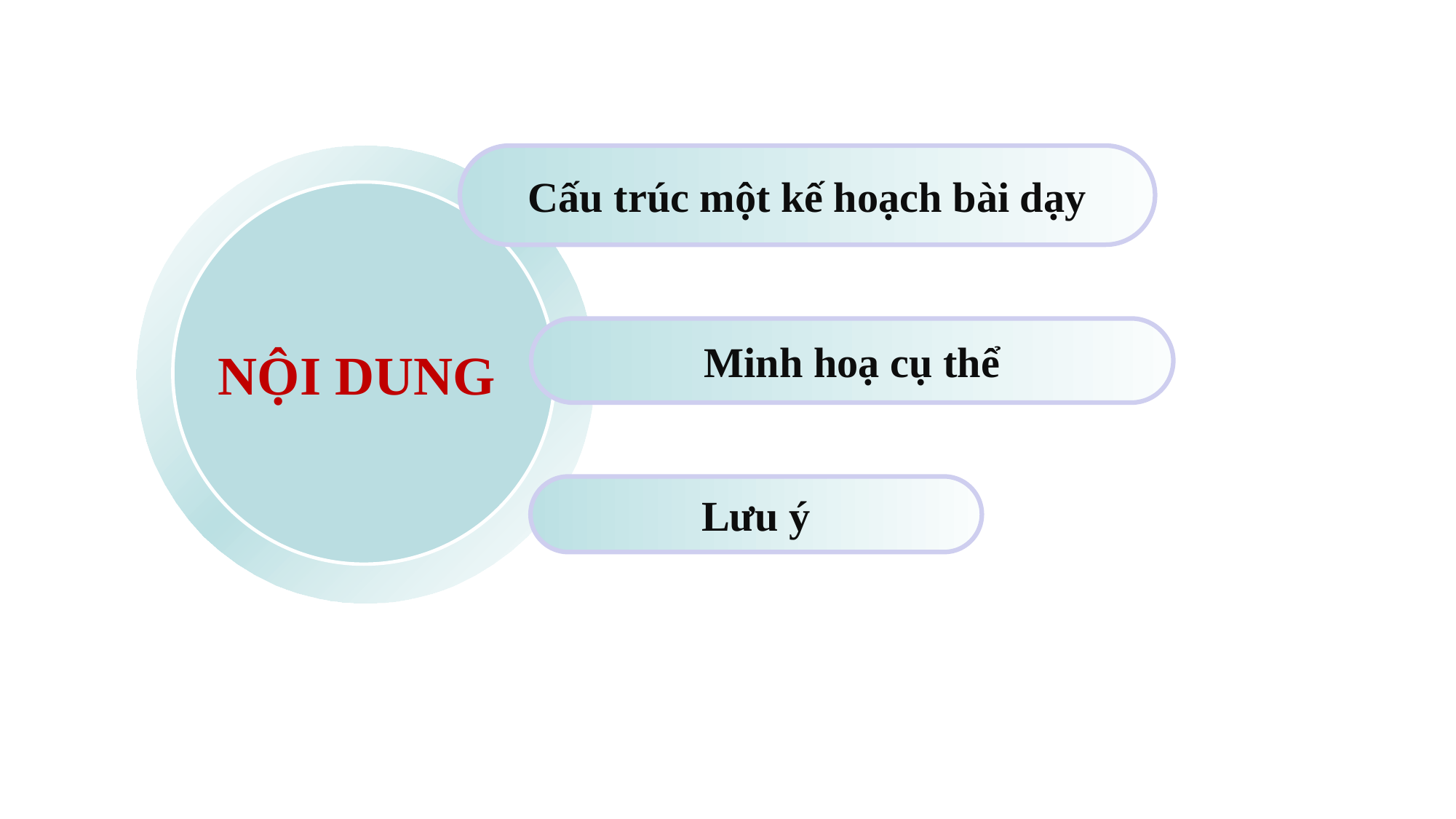

Cấu trúc một kế hoạch bài dạy
NỘI DUNG
Minh hoạ cụ thể
Lưu ý